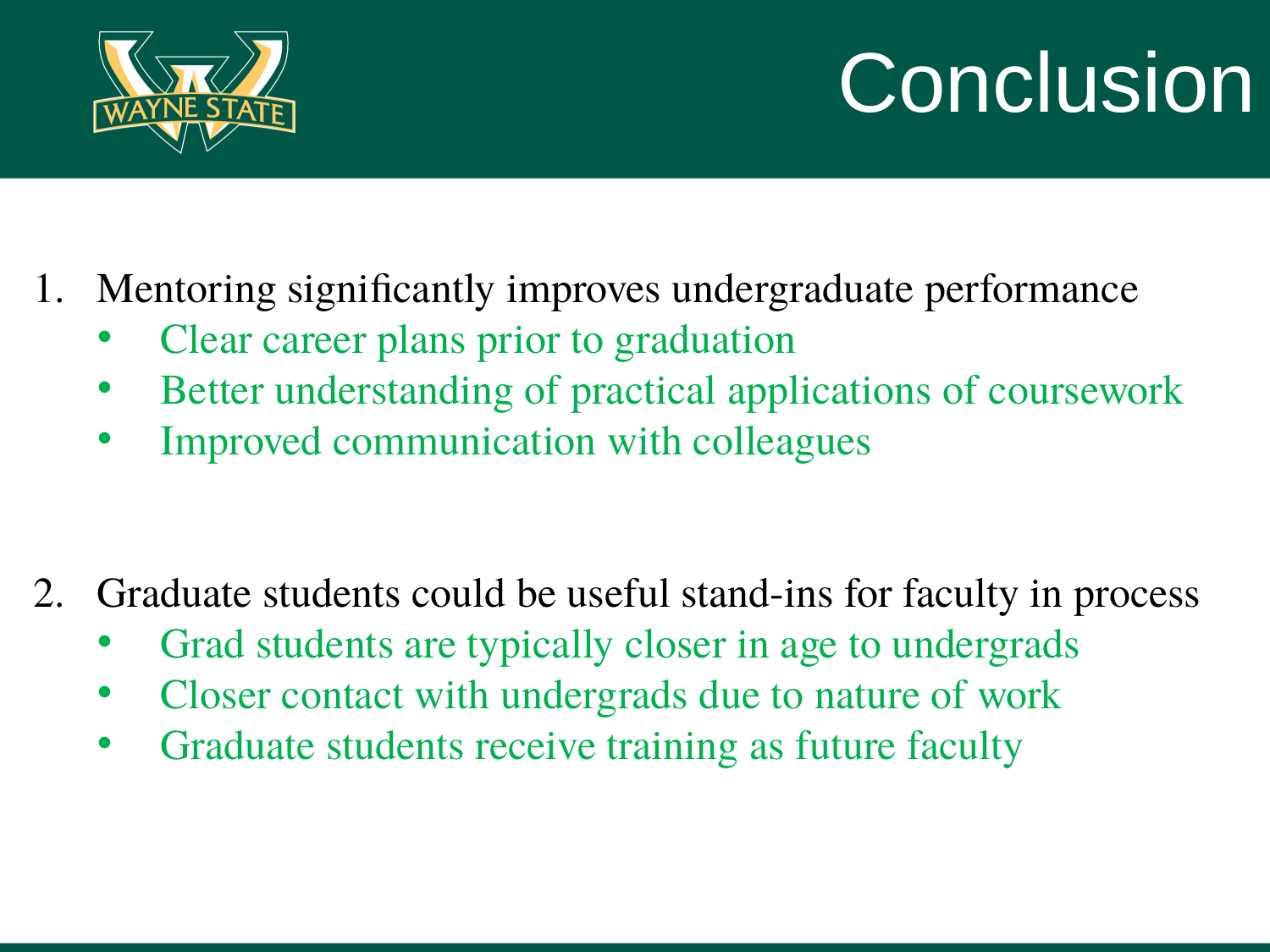

# Conclusion

Mentoring significantly improves undergraduate performance
Clear career plans prior to graduation
Better understanding of practical applications of coursework
Improved communication with colleagues

Graduate students could be useful stand-ins for faculty in process
Grad students are typically closer in age to undergrads
Closer contact with undergrads due to nature of work
Graduate students receive training as future faculty